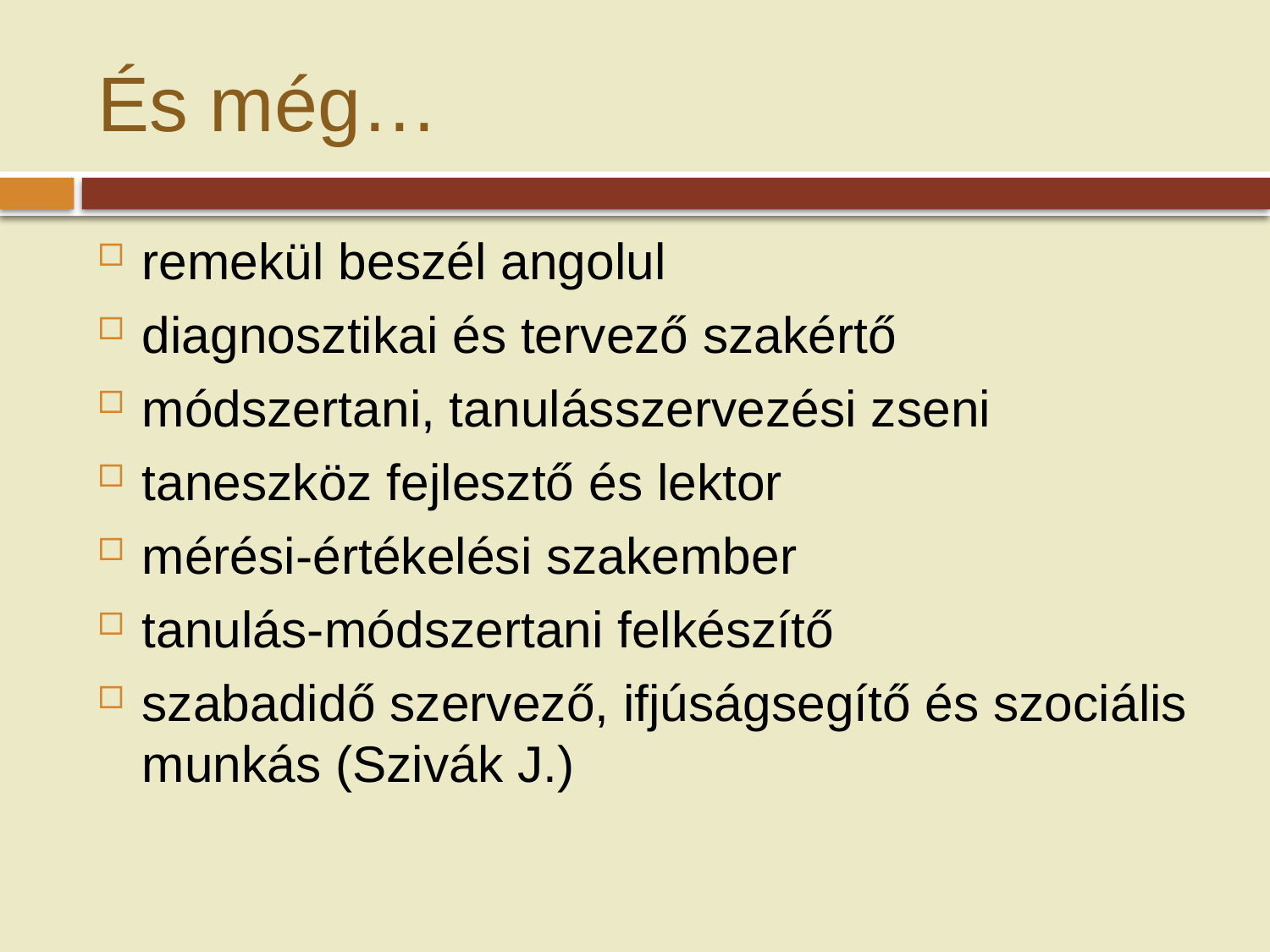

# És még…
remekül beszél angolul
diagnosztikai és tervező szakértő
módszertani, tanulásszervezési zseni
taneszköz fejlesztő és lektor
mérési-értékelési szakember
tanulás-módszertani felkészítő
szabadidő szervező, ifjúságsegítő és szociális munkás (Szivák J.)